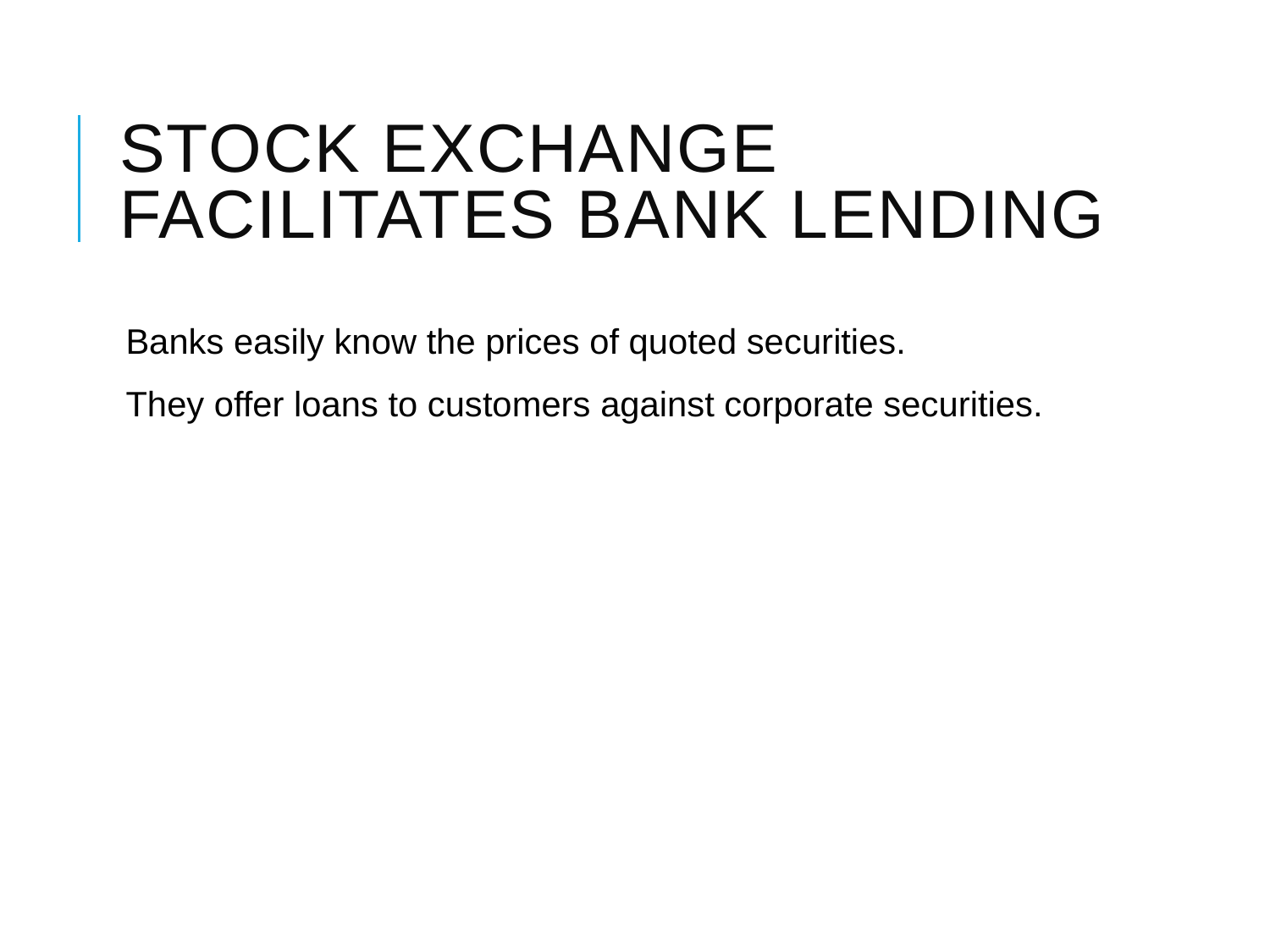

# Stock exchange facilitates bank lending
Banks easily know the prices of quoted securities.
They offer loans to customers against corporate securities.